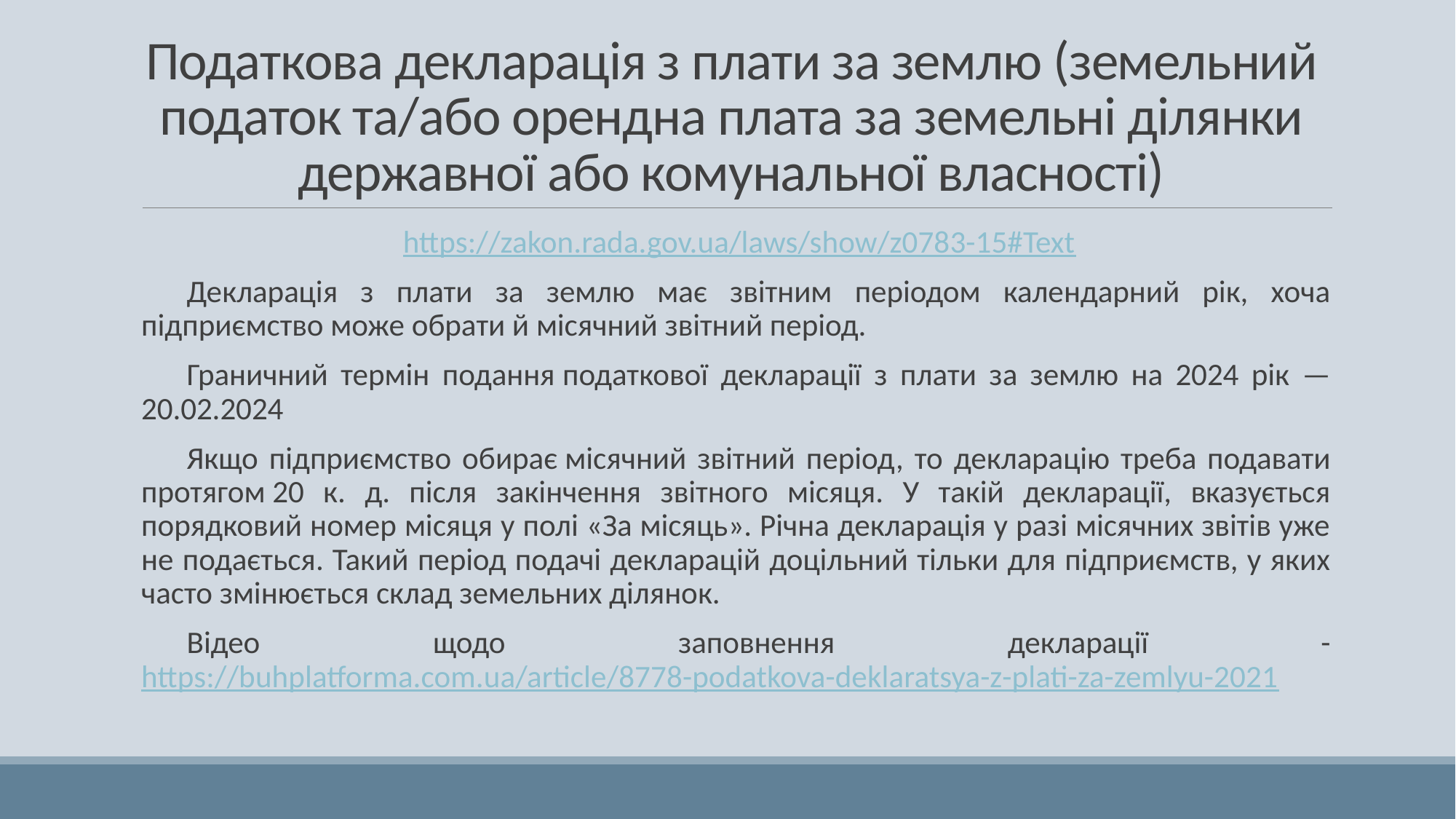

# Податкова декларація з плати за землю (земельний податок та/або орендна плата за земельні ділянки державної або комунальної власності)
https://zakon.rada.gov.ua/laws/show/z0783-15#Text
Декларація з плати за землю має звітним періодом календарний рік, хоча підприємство може обрати й місячний звітний період.
Граничний термін подання податкової декларації з плати за землю на 2024 рік — 20.02.2024
Якщо підприємство обирає місячний звітний період, то декларацію треба подавати протягом 20 к. д. після закінчення звітного місяця. У такій декларації, вказується порядковий номер місяця у полі «За місяць». Річна декларація у разі місячних звітів уже не подається. Такий період подачі декларацій доцільний тільки для підприємств, у яких часто змінюється склад земельних ділянок.
Відео щодо заповнення декларації - https://buhplatforma.com.ua/article/8778-podatkova-deklaratsya-z-plati-za-zemlyu-2021